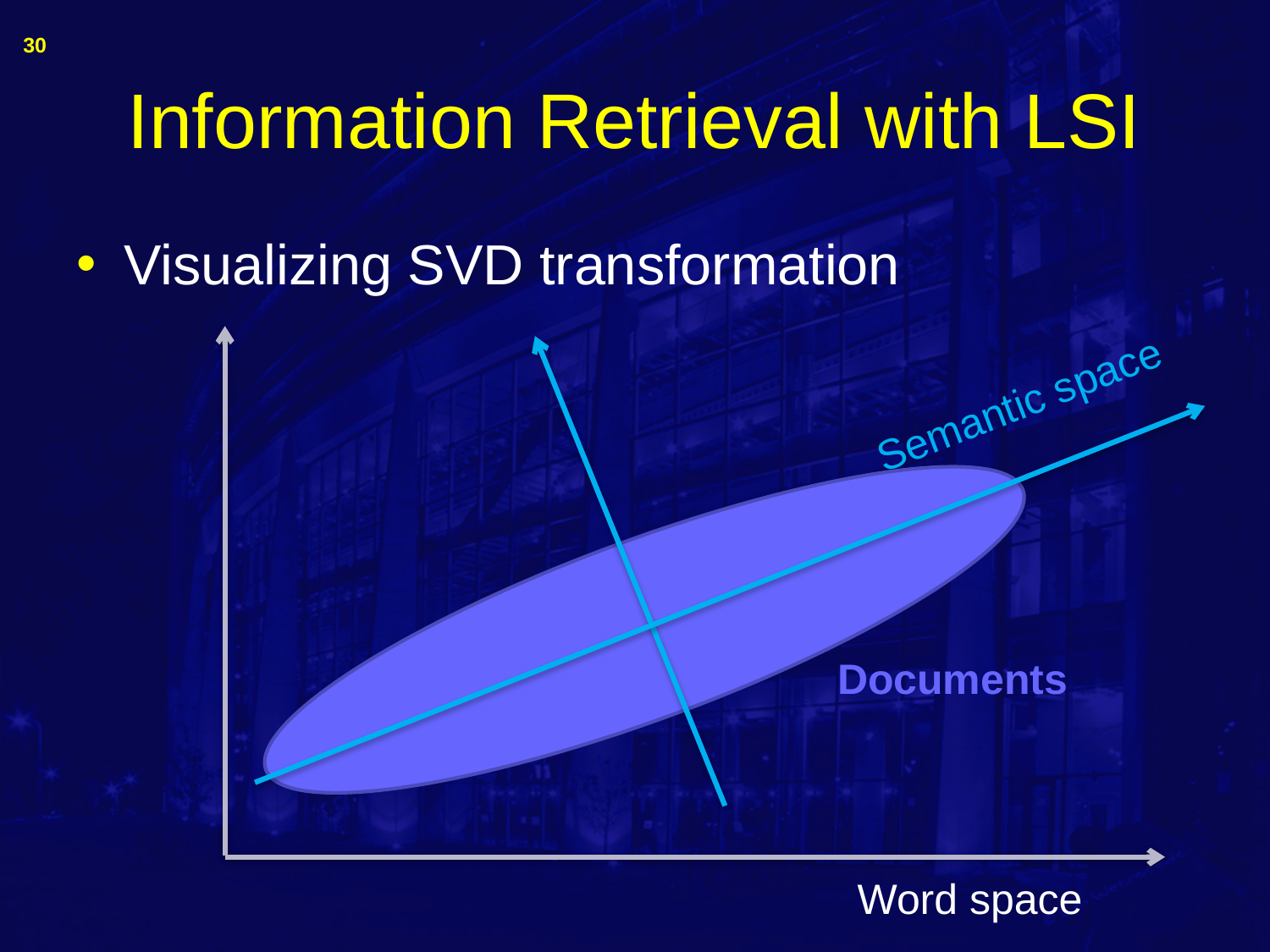

30
# Information Retrieval with LSI
Visualizing SVD transformation
Semantic space

Documents
Word space